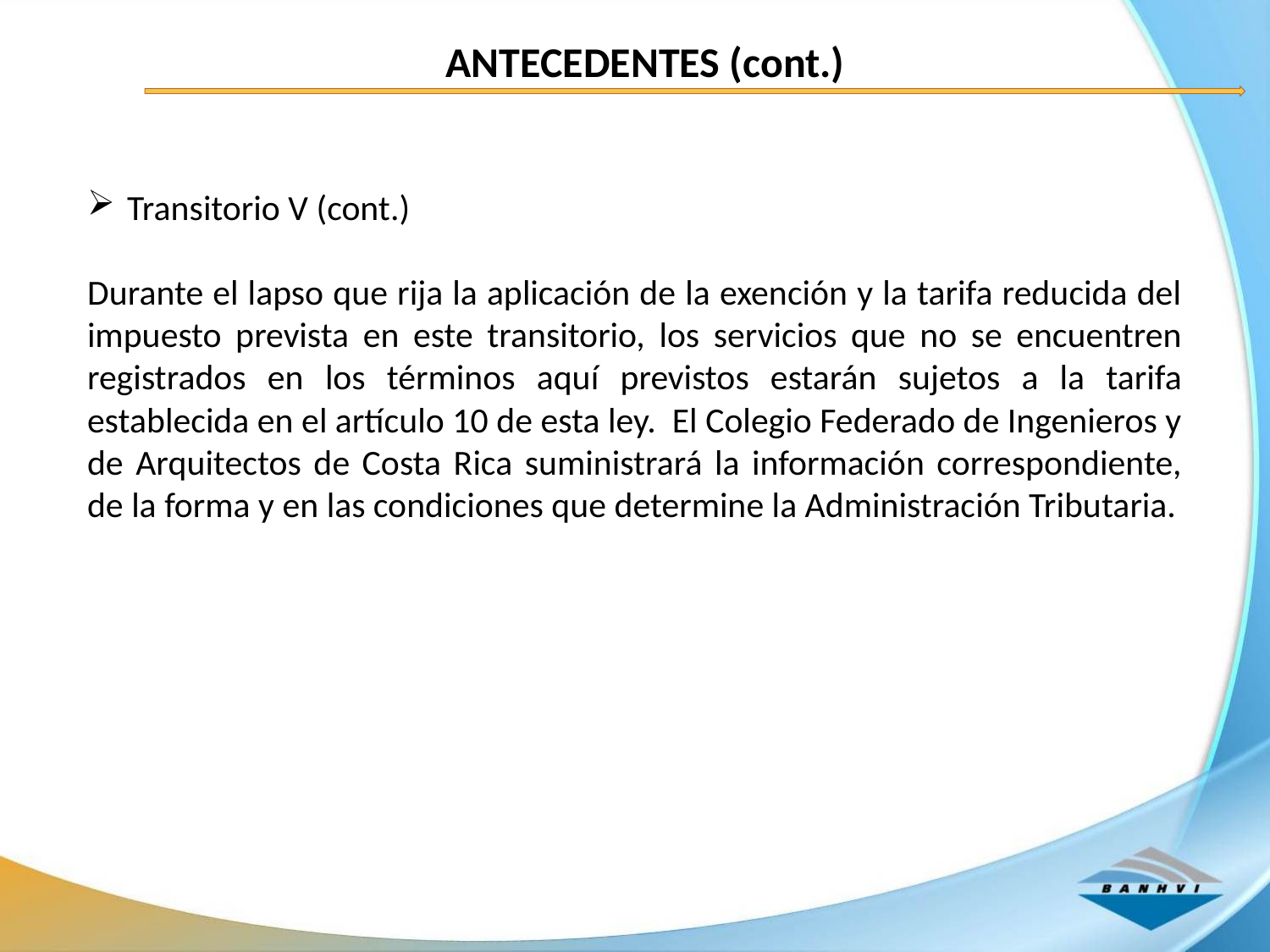

ANTECEDENTES (cont.)

Transitorio V (cont.)

Durante el lapso que rija la aplicación de la exención y la tarifa reducida del impuesto prevista en este transitorio, los servicios que no se encuentren registrados en los términos aquí previstos estarán sujetos a la tarifa establecida en el artículo 10 de esta ley.  El Colegio Federado de Ingenieros y de Arquitectos de Costa Rica suministrará la información correspondiente, de la forma y en las condiciones que determine la Administración Tributaria.